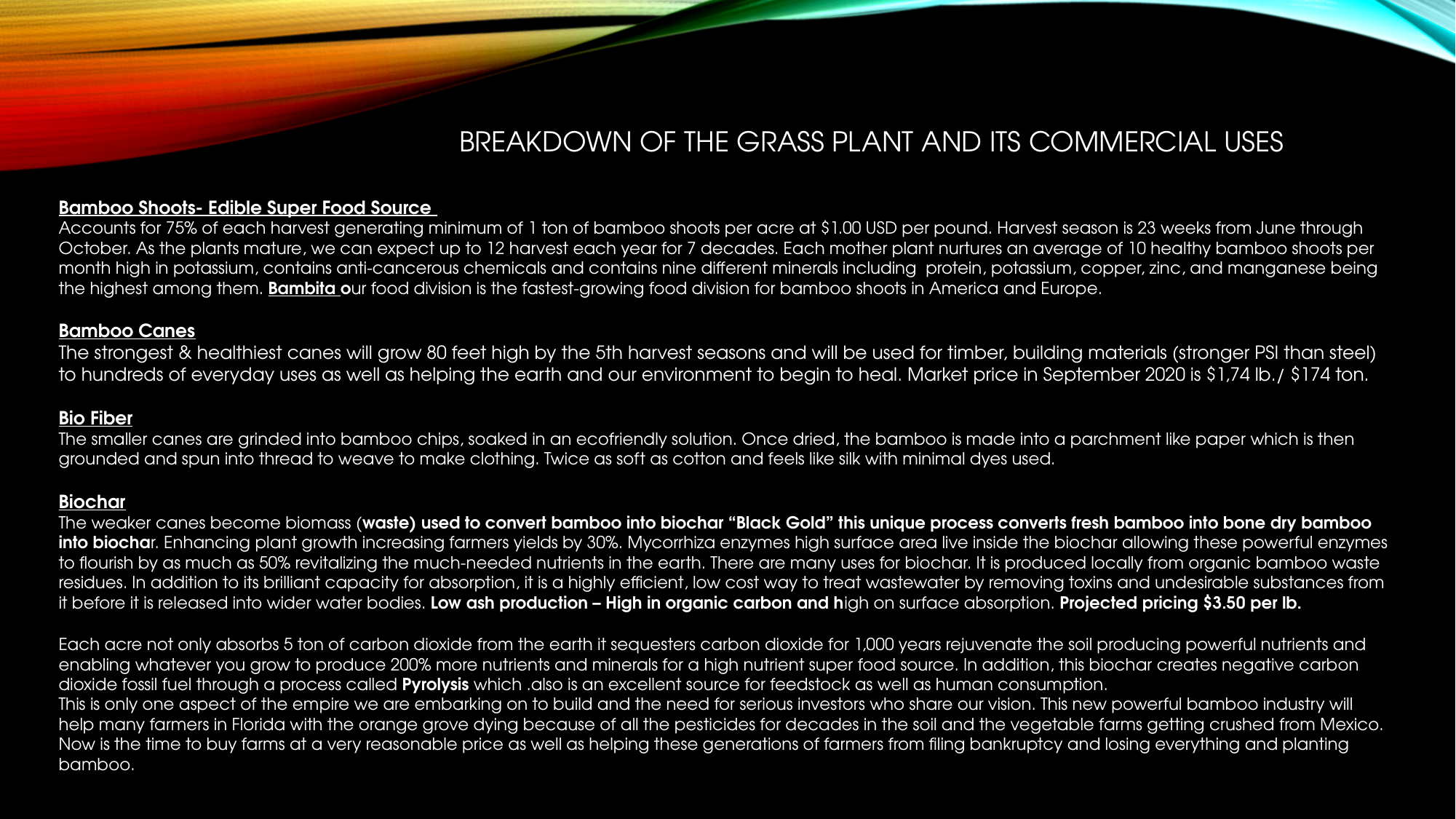

Bamboo Shoots- Edible Super Food Source
Accounts for 75% of each harvest generating minimum of 1 ton of bamboo shoots per acre at $1.00 USD per pound. Harvest season is 23 weeks from June through October. As the plants mature, we can expect up to 12 harvest each year for 7 decades. Each mother plant nurtures an average of 10 healthy bamboo shoots per month high in potassium, contains anti-cancerous chemicals and contains nine different minerals including  protein, potassium, copper, zinc, and manganese being the highest among them. Bambita our food division is the fastest-growing food division for bamboo shoots in America and Europe.

Bamboo Canes
The strongest & healthiest canes will grow 80 feet high by the 5th harvest seasons and will be used for timber, building materials (stronger PSI than steel) to hundreds of everyday uses as well as helping the earth and our environment to begin to heal. Market price in September 2020 is $1,74 lb./ $174 ton.

Bio Fiber
The smaller canes are grinded into bamboo chips, soaked in an ecofriendly solution. Once dried, the bamboo is made into a parchment like paper which is then grounded and spun into thread to weave to make clothing. Twice as soft as cotton and feels like silk with minimal dyes used.

Biochar
The weaker canes become biomass (waste) used to convert bamboo into biochar “Black Gold” this unique process converts fresh bamboo into bone dry bamboo into biochar. Enhancing plant growth increasing farmers yields by 30%. Mycorrhiza enzymes high surface area live inside the biochar allowing these powerful enzymes to flourish by as much as 50% revitalizing the much-needed nutrients in the earth. There are many uses for biochar. It is produced locally from organic bamboo waste residues. In addition to its brilliant capacity for absorption, it is a highly efficient, low cost way to treat wastewater by removing toxins and undesirable substances from it before it is released into wider water bodies. Low ash production – High in organic carbon and high on surface absorption. Projected pricing $3.50 per lb.

Each acre not only absorbs 5 ton of carbon dioxide from the earth it sequesters carbon dioxide for 1,000 years rejuvenate the soil producing powerful nutrients and enabling whatever you grow to produce 200% more nutrients and minerals for a high nutrient super food source. In addition, this biochar creates negative carbon dioxide fossil fuel through a process called Pyrolysis which .also is an excellent source for feedstock as well as human consumption.
This is only one aspect of the empire we are embarking on to build and the need for serious investors who share our vision. This new powerful bamboo industry will help many farmers in Florida with the orange grove dying because of all the pesticides for decades in the soil and the vegetable farms getting crushed from Mexico. Now is the time to buy farms at a very reasonable price as well as helping these generations of farmers from filing bankruptcy and losing everything and planting bamboo.

# Breakdown of the Grass plant and its commercial uses